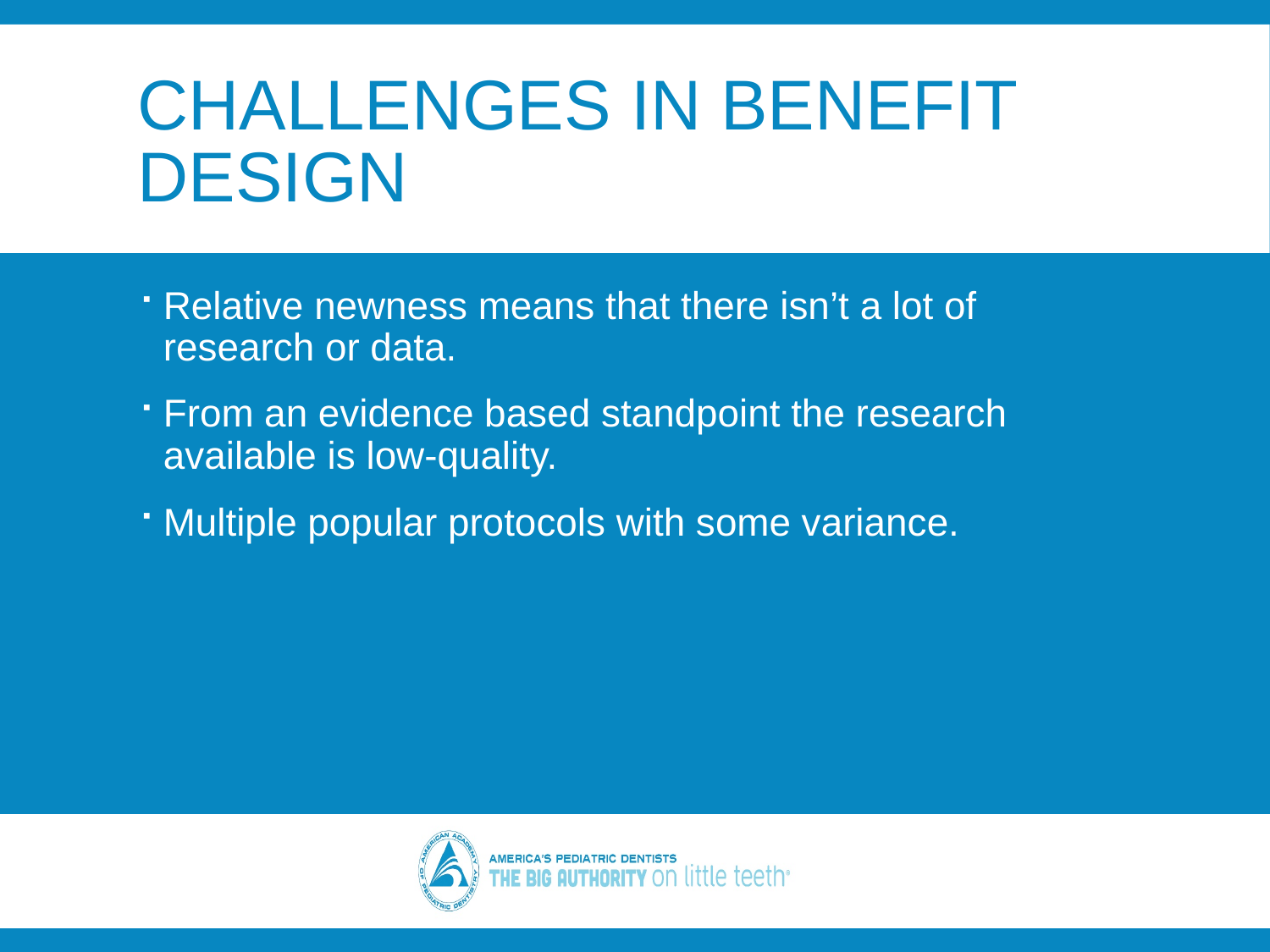

# Challenges in Benefit Design
Relative newness means that there isn’t a lot of research or data.
From an evidence based standpoint the research available is low-quality.
Multiple popular protocols with some variance.